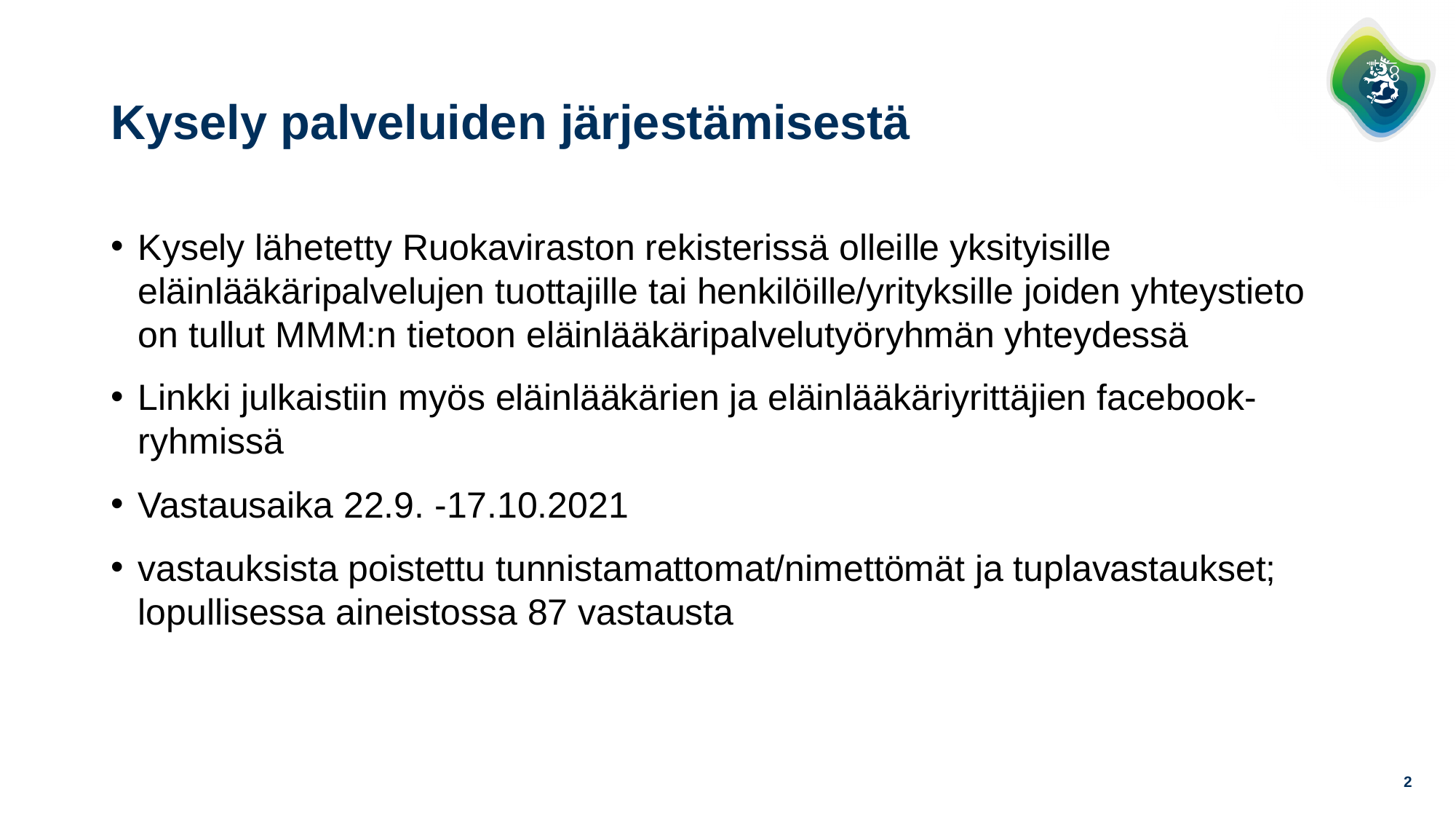

# Kysely palveluiden järjestämisestä
Kysely lähetetty Ruokaviraston rekisterissä olleille yksityisille eläinlääkäripalvelujen tuottajille tai henkilöille/yrityksille joiden yhteystieto  on tullut MMM:n tietoon eläinlääkäripalvelutyöryhmän yhteydessä
Linkki julkaistiin myös eläinlääkärien ja eläinlääkäriyrittäjien facebook-ryhmissä
Vastausaika 22.9. -17.10.2021
vastauksista poistettu tunnistamattomat/nimettömät ja tuplavastaukset;
lopullisessa aineistossa 87 vastausta
2